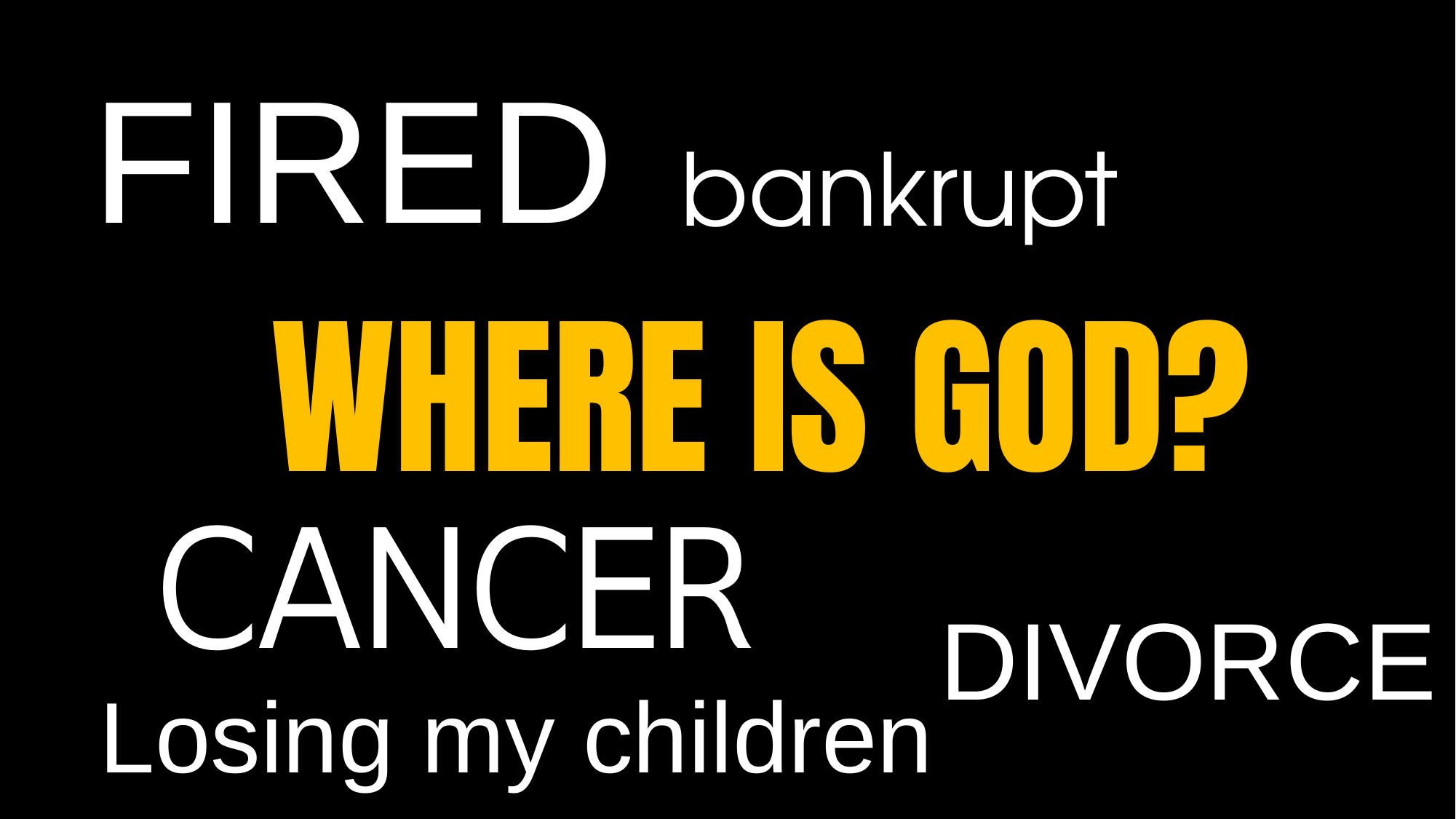

FIRED
bankrupt
WHERE IS GOD?
CANCER
DIVORCE
Losing my children